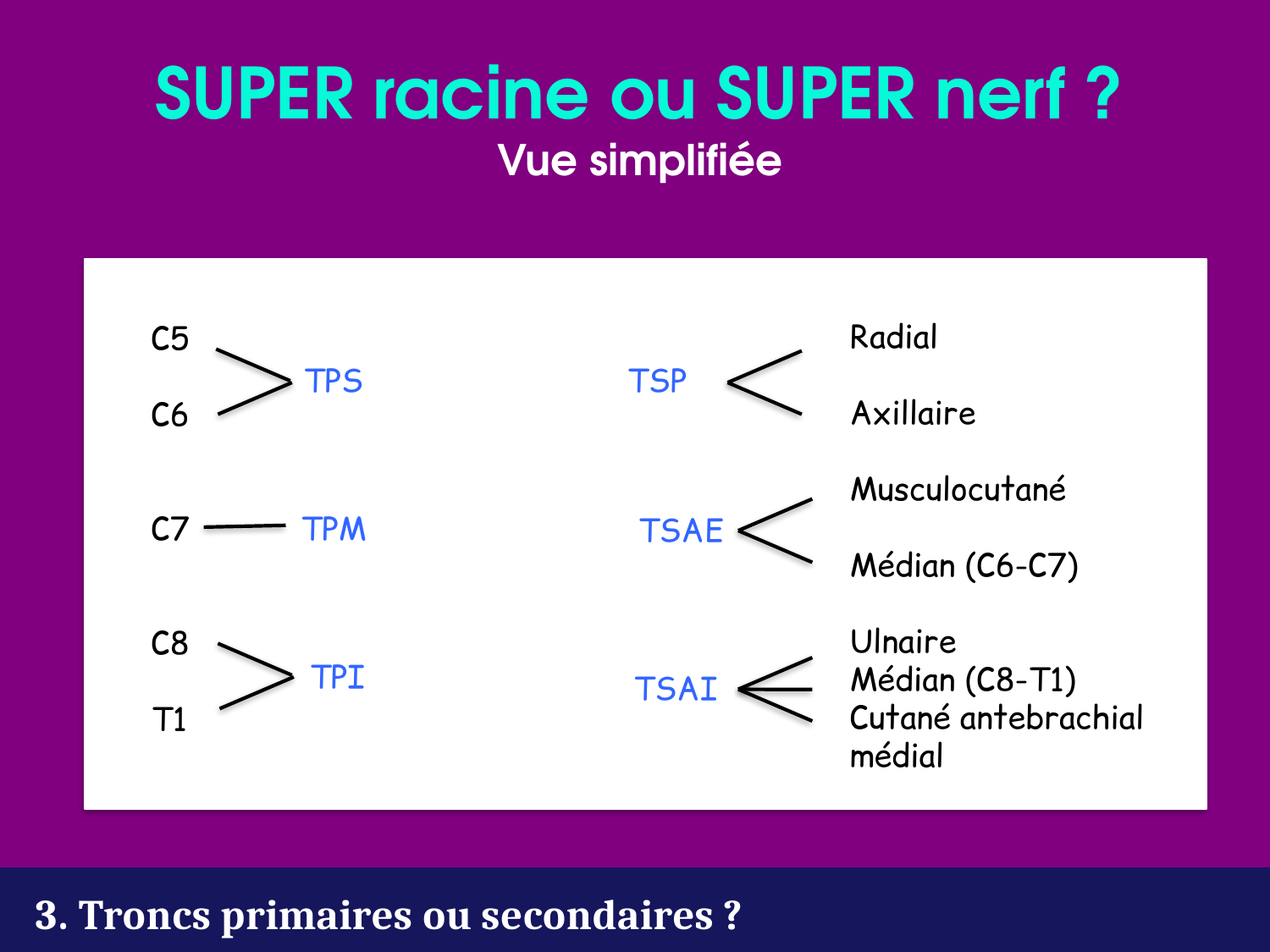

SUPER racine ou SUPER nerf ?
Vue simplifiée

Radial

Axillaire

Musculocutané

Médian (C6-C7)

Ulnaire
Médian (C8-T1)
Cutané antebrachial
médial
C5

C6

C7

C8

T1
TPS
TSP
TPM
TSAE
TPI
TSAI
3. Troncs primaires ou secondaires ?